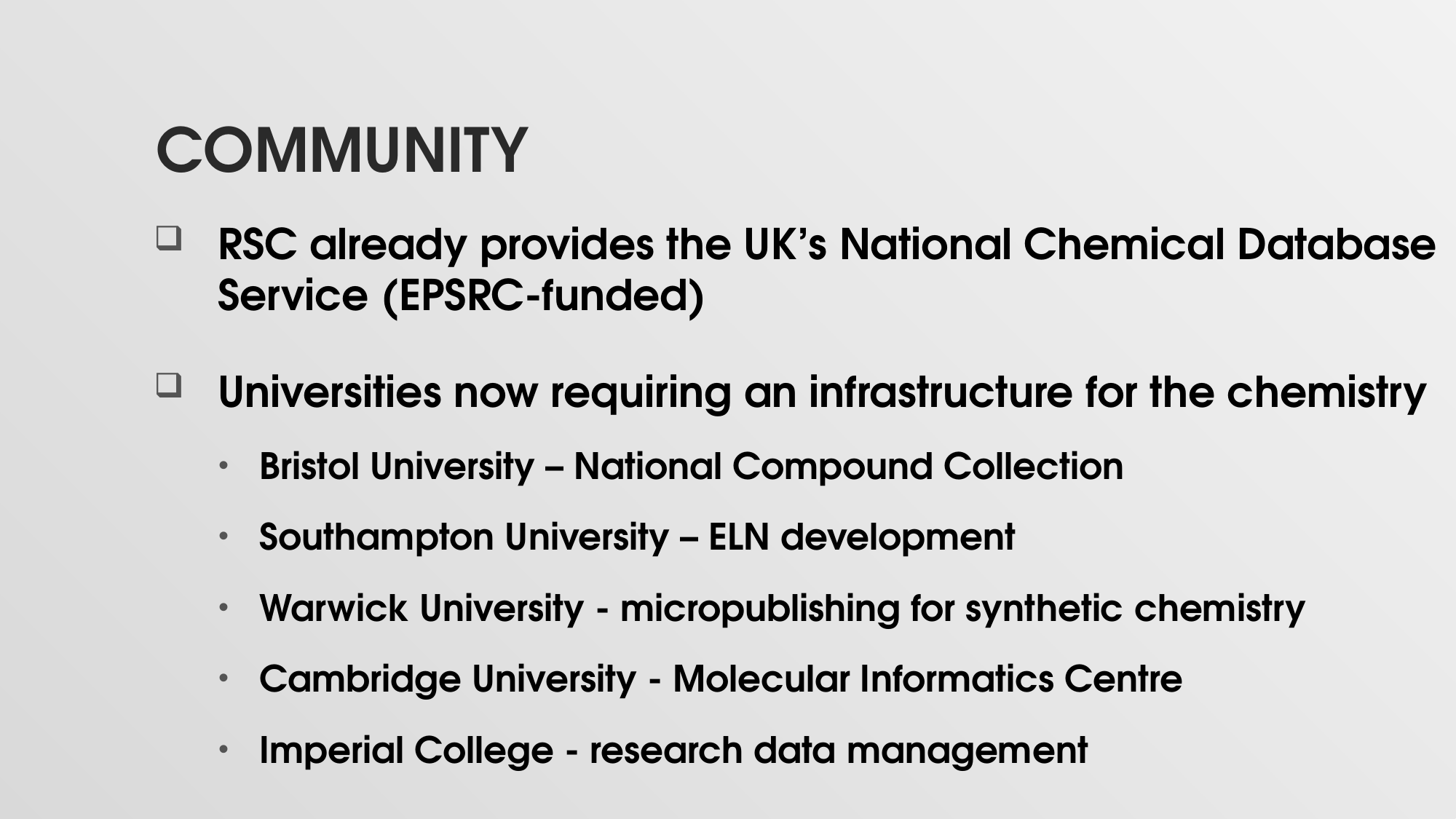

# Community
RSC already provides the UK’s National Chemical Database Service (EPSRC-funded)
Universities now requiring an infrastructure for the chemistry
Bristol University – National Compound Collection
Southampton University – ELN development
Warwick University - micropublishing for synthetic chemistry
Cambridge University - Molecular Informatics Centre
Imperial College - research data management